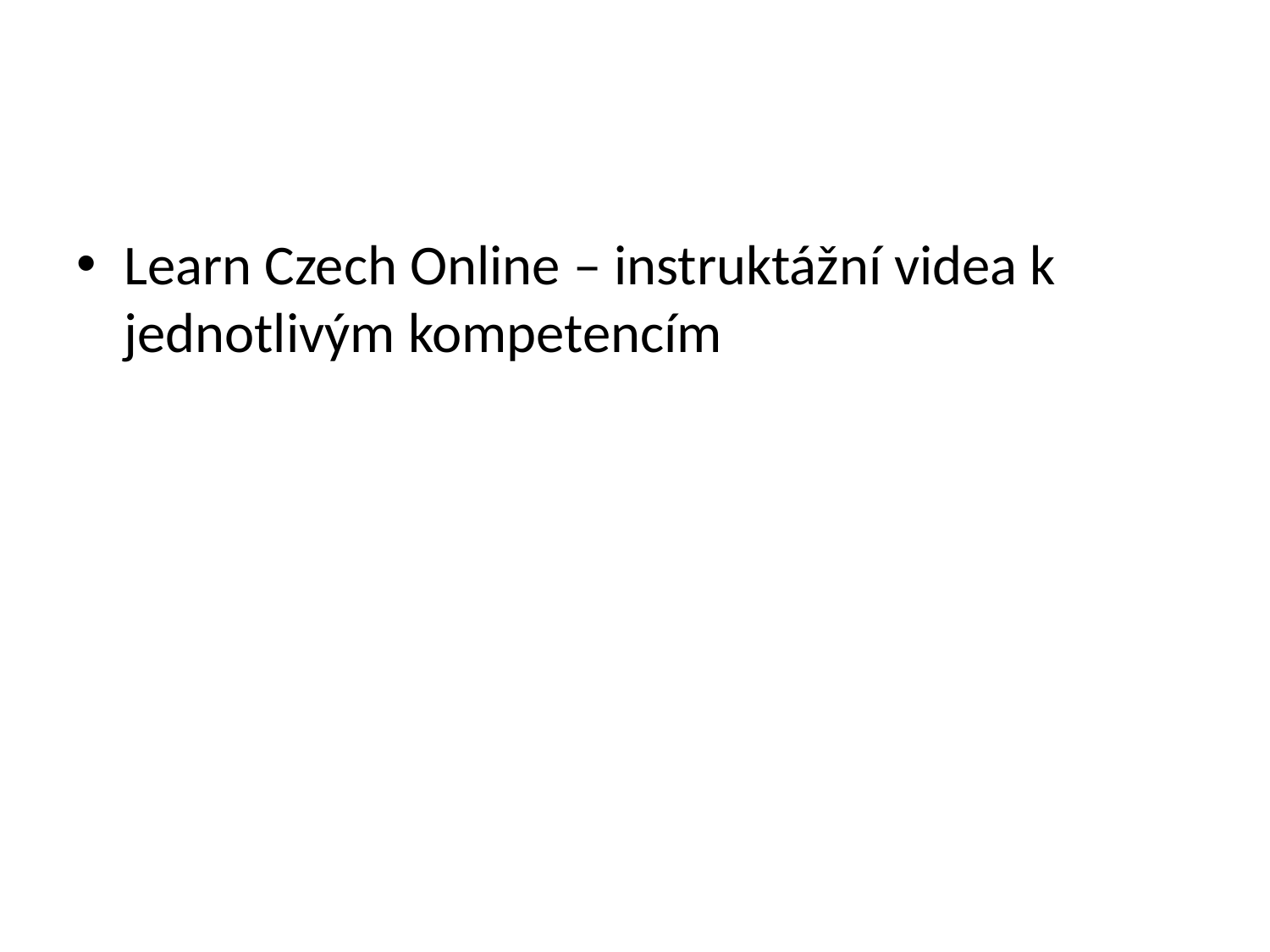

#
Learn Czech Online – instruktážní videa k jednotlivým kompetencím